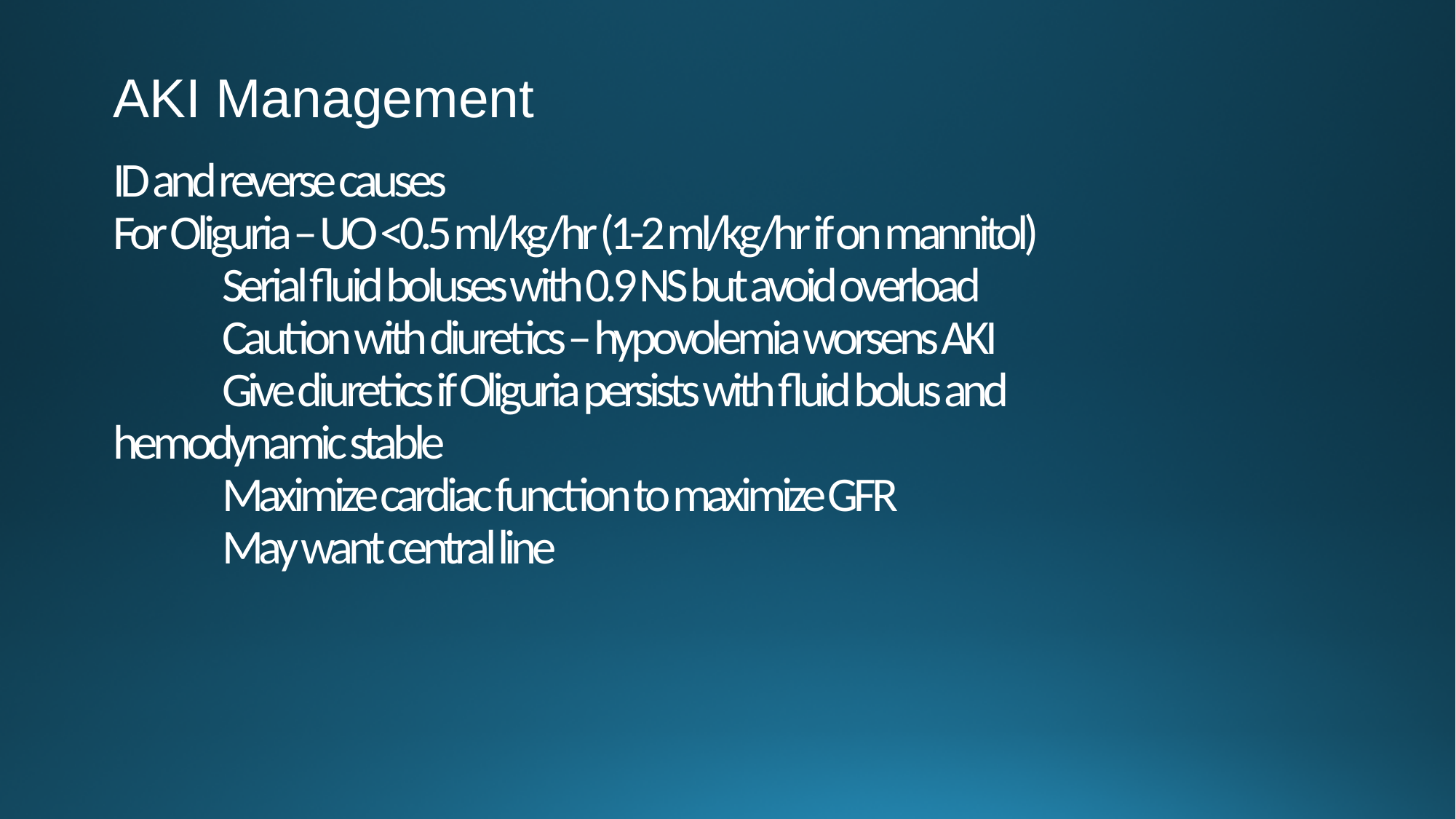

AKI Management
# ID and reverse causes For Oliguria – UO <0.5 ml/kg/hr (1-2 ml/kg/hr if on mannitol) Serial fluid boluses with 0.9 NS but avoid overload Caution with diuretics – hypovolemia worsens AKI Give diuretics if Oliguria persists with fluid bolus and hemodynamic stable Maximize cardiac function to maximize GFR May want central line